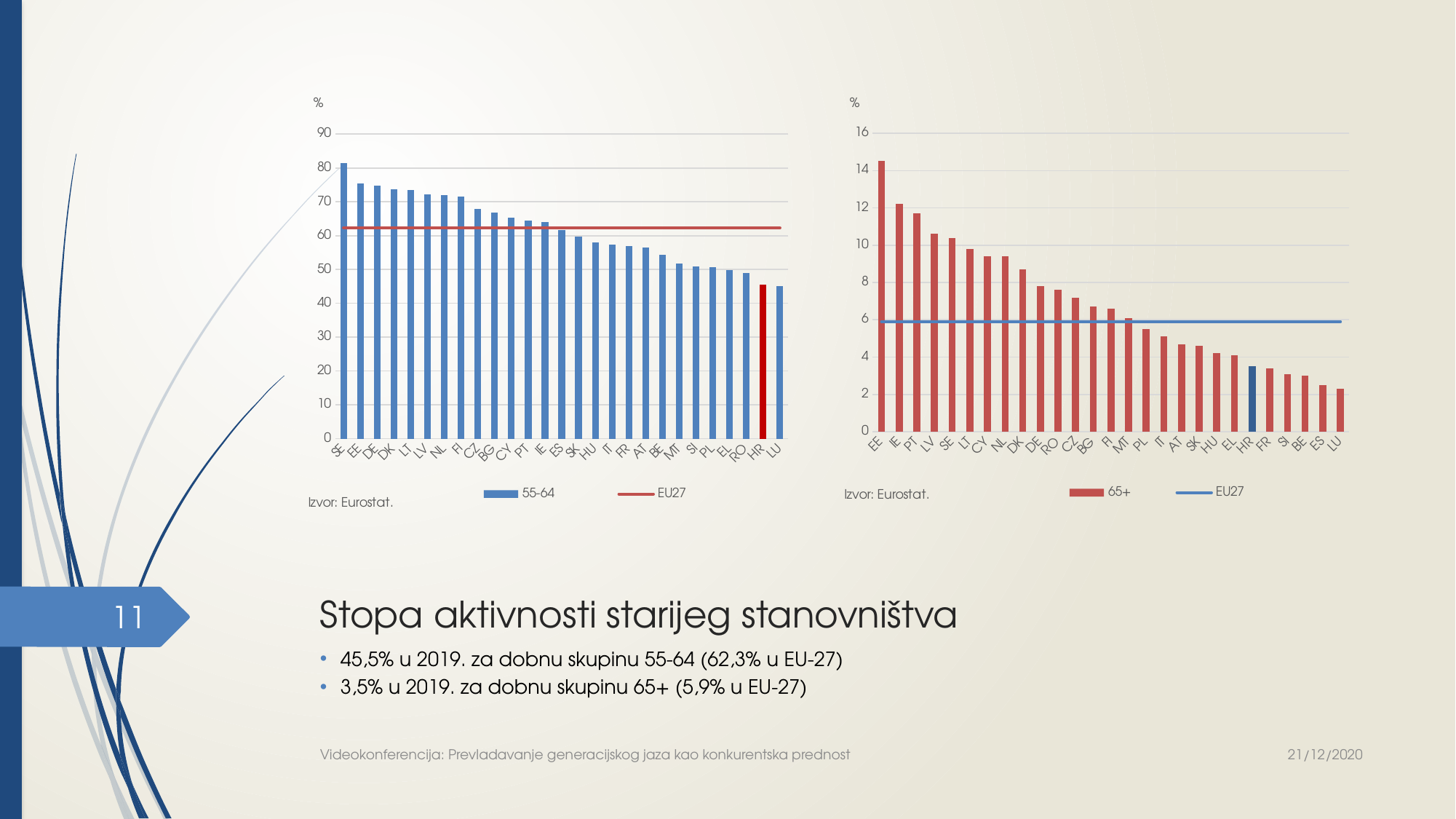

### Chart

| Category |
|---|

### Chart

| Category | 55-64 | EU27 |
|---|---|---|
| SE | 81.5 | 62.3 |
| EE | 75.5 | 62.3 |
| DE | 74.7 | 62.3 |
| DK | 73.8 | 62.3 |
| LT | 73.4 | 62.3 |
| LV | 72.1 | 62.3 |
| NL | 72.0 | 62.3 |
| FI | 71.5 | 62.3 |
| CZ | 68.0 | 62.3 |
| BG | 66.9 | 62.3 |
| CY | 65.3 | 62.3 |
| PT | 64.4 | 62.3 |
| IE | 64.1 | 62.3 |
| ES | 61.6 | 62.3 |
| SK | 59.8 | 62.3 |
| HU | 58.0 | 62.3 |
| IT | 57.4 | 62.3 |
| FR | 56.9 | 62.3 |
| AT | 56.4 | 62.3 |
| BE | 54.3 | 62.3 |
| MT | 51.8 | 62.3 |
| SI | 50.9 | 62.3 |
| PL | 50.7 | 62.3 |
| EL | 49.8 | 62.3 |
| RO | 48.9 | 62.3 |
| HR | 45.5 | 62.3 |
| LU | 45.0 | 62.3 |

### Chart

| Category | 65+ | EU27 |
|---|---|---|
| EE | 14.5 | 5.9 |
| IE | 12.2 | 5.9 |
| PT | 11.7 | 5.9 |
| LV | 10.6 | 5.9 |
| SE | 10.4 | 5.9 |
| LT | 9.8 | 5.9 |
| CY | 9.4 | 5.9 |
| NL | 9.4 | 5.9 |
| DK | 8.7 | 5.9 |
| DE | 7.8 | 5.9 |
| RO | 7.6 | 5.9 |
| CZ | 7.2 | 5.9 |
| BG | 6.7 | 5.9 |
| FI | 6.6 | 5.9 |
| MT | 6.1 | 5.9 |
| PL | 5.5 | 5.9 |
| IT | 5.1 | 5.9 |
| AT | 4.7 | 5.9 |
| SK | 4.6 | 5.9 |
| HU | 4.2 | 5.9 |
| EL | 4.1 | 5.9 |
| HR | 3.5 | 5.9 |
| FR | 3.4 | 5.9 |
| SI | 3.1 | 5.9 |
| BE | 3.0 | 5.9 |
| ES | 2.5 | 5.9 |
| LU | 2.3 | 5.9 |
# Stopa aktivnosti starijeg stanovništva
11
45,5% u 2019. za dobnu skupinu 55-64 (62,3% u EU-27)
3,5% u 2019. za dobnu skupinu 65+ (5,9% u EU-27)
21/12/2020
Videokonferencija: Prevladavanje generacijskog jaza kao konkurentska prednost